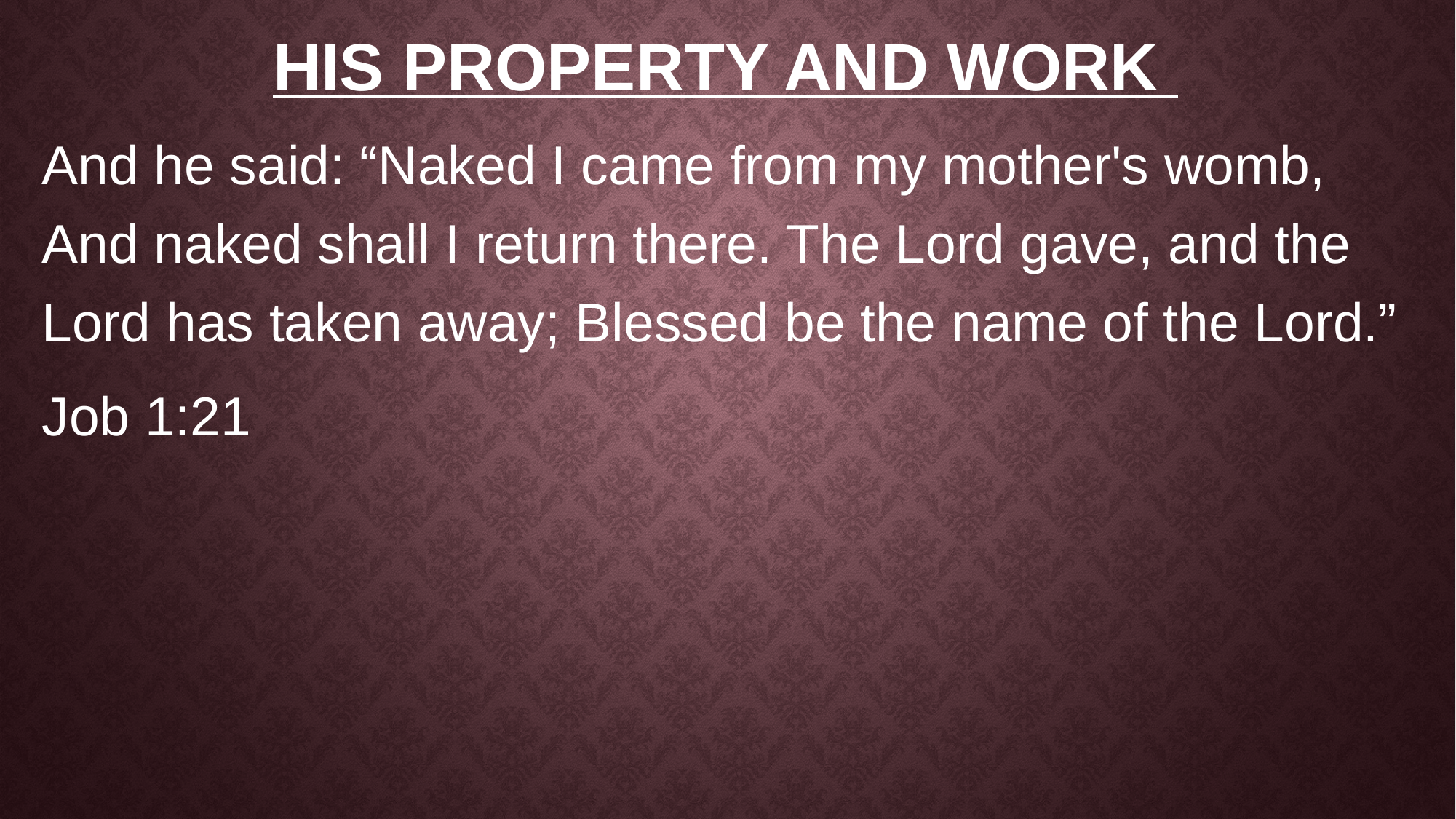

# His property and work
And he said: “Naked I came from my mother's womb, And naked shall I return there. The Lord gave, and the Lord has taken away; Blessed be the name of the Lord.”
Job 1:21